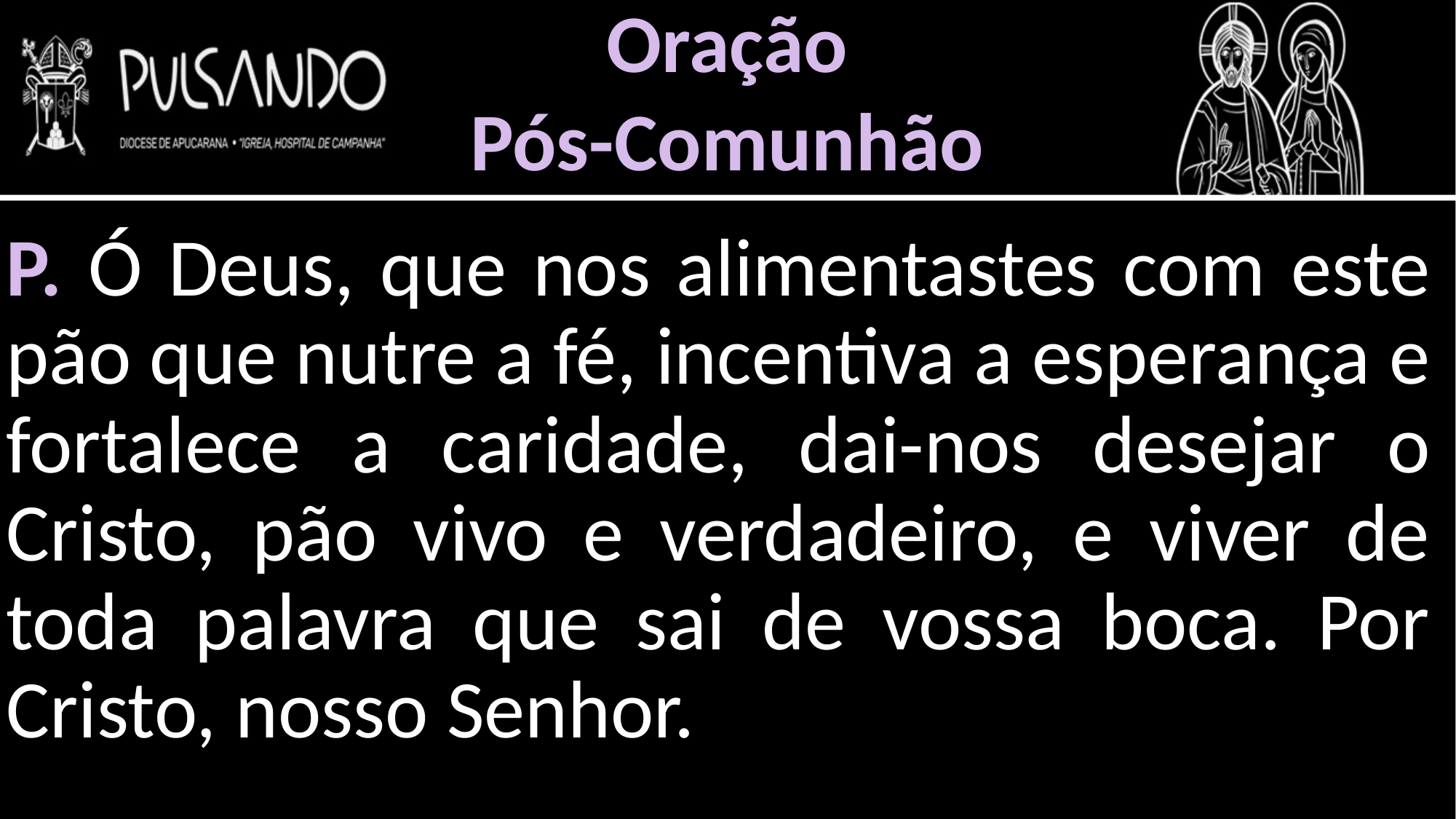

Oração
Pós-Comunhão
P. Ó Deus, que nos alimentastes com este pão que nutre a fé, incentiva a esperança e fortalece a caridade, dai-nos desejar o Cristo, pão vivo e verdadeiro, e viver de toda palavra que sai de vossa boca. Por Cristo, nosso Senhor.